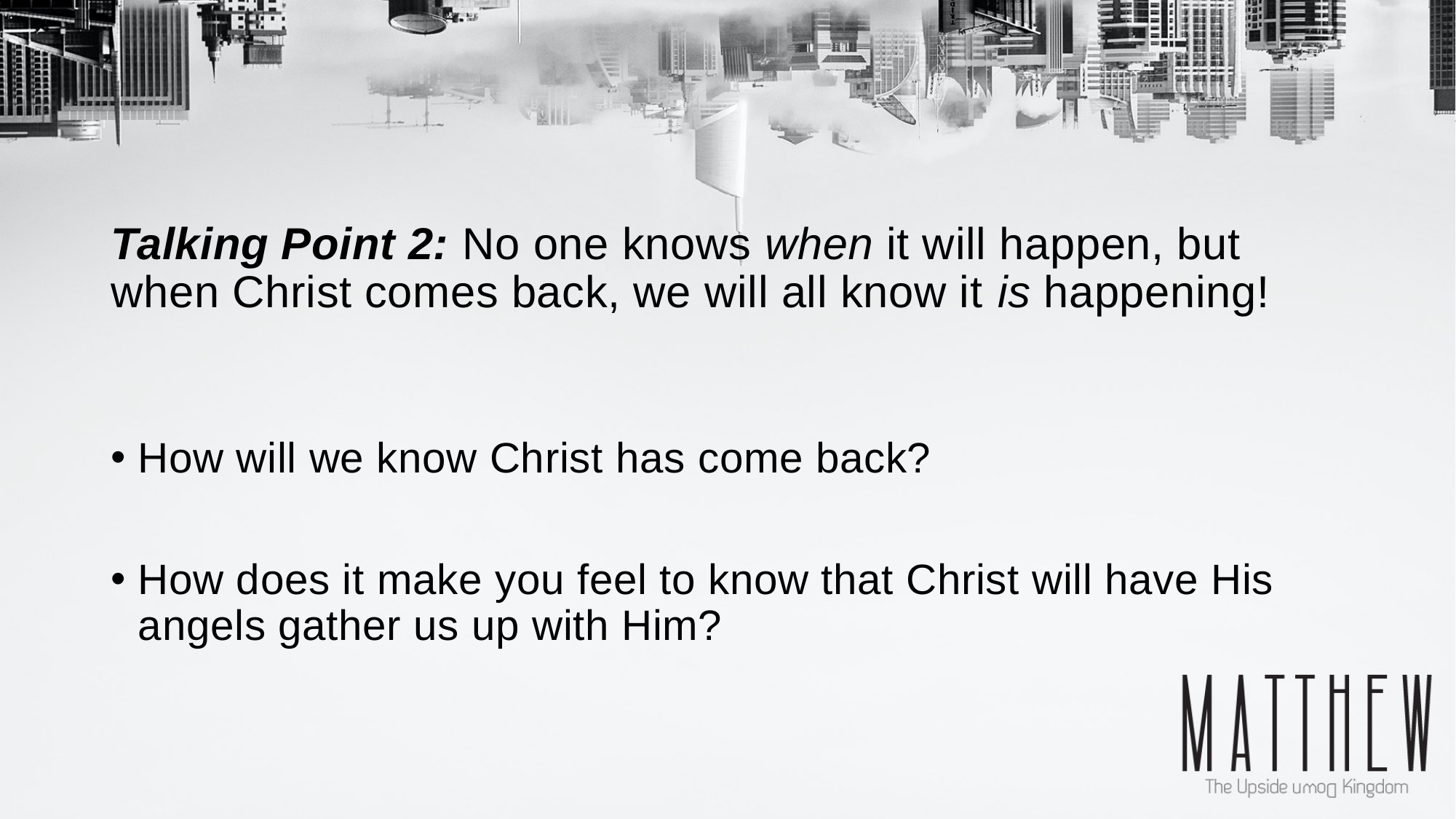

# Talking Point 2: No one knows when it will happen, but when Christ comes back, we will all know it is happening!
How will we know Christ has come back?

How does it make you feel to know that Christ will have His angels gather us up with Him?